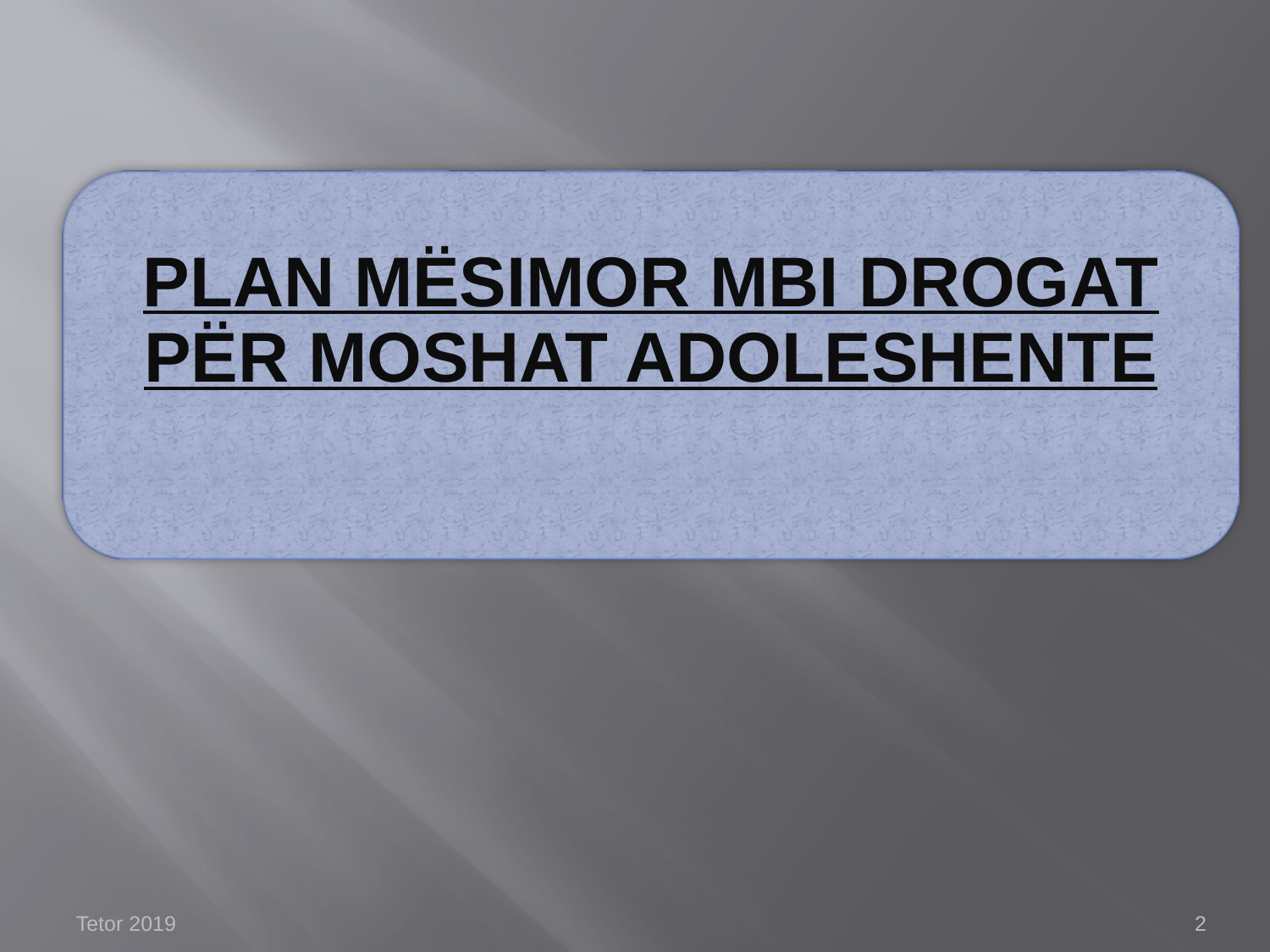

PLAN MËSIMOR MBI DROGAT PËR MOSHAT ADOLESHENTE
Tetor 2019
2